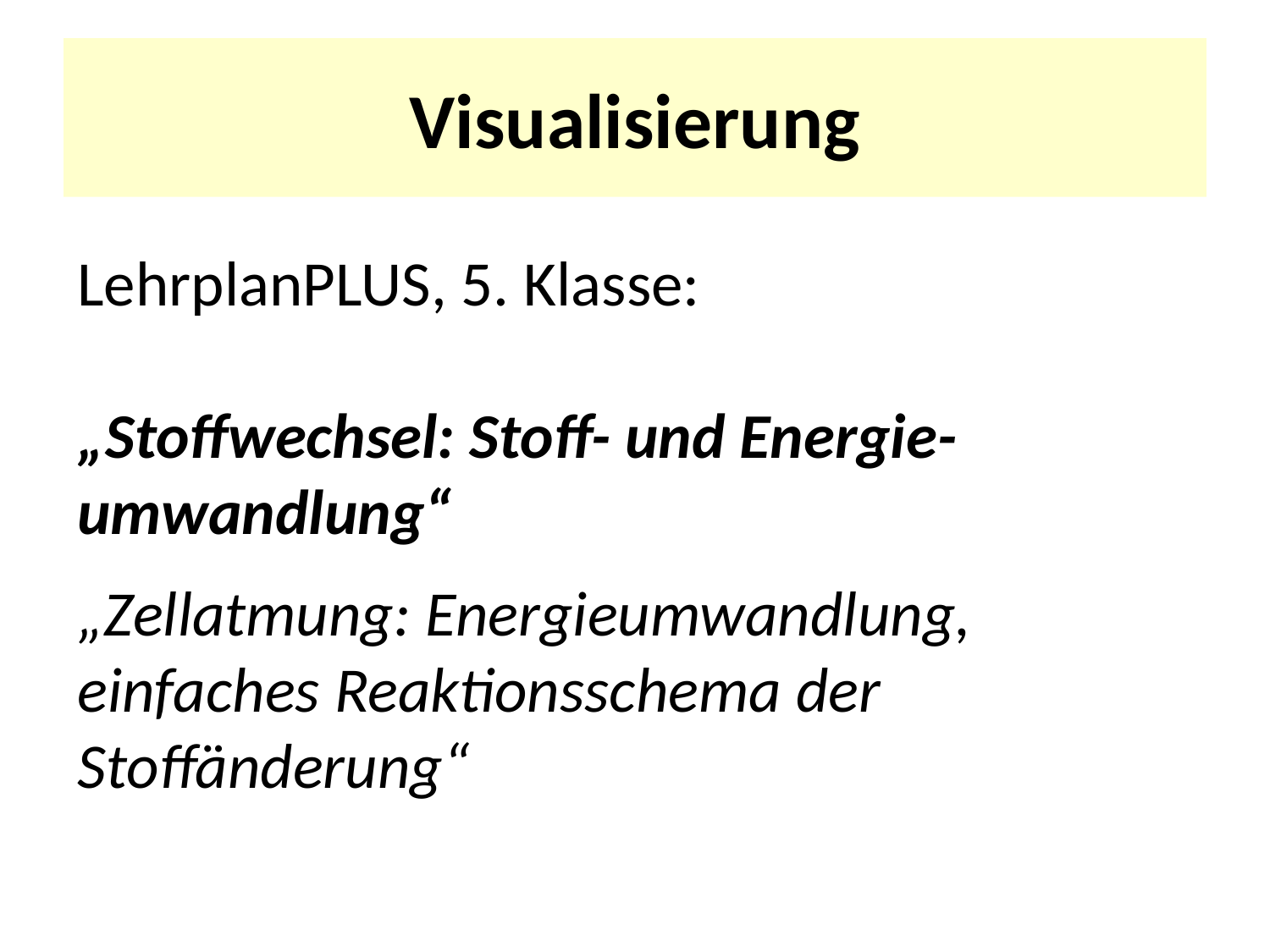

# Visualisierung

LehrplanPLUS, 5. Klasse:

„Stoffwechsel: Stoff- und Energie-umwandlung“

„Zellatmung: Energieumwandlung, einfaches Reak­tions­schema der Stoffänderung“